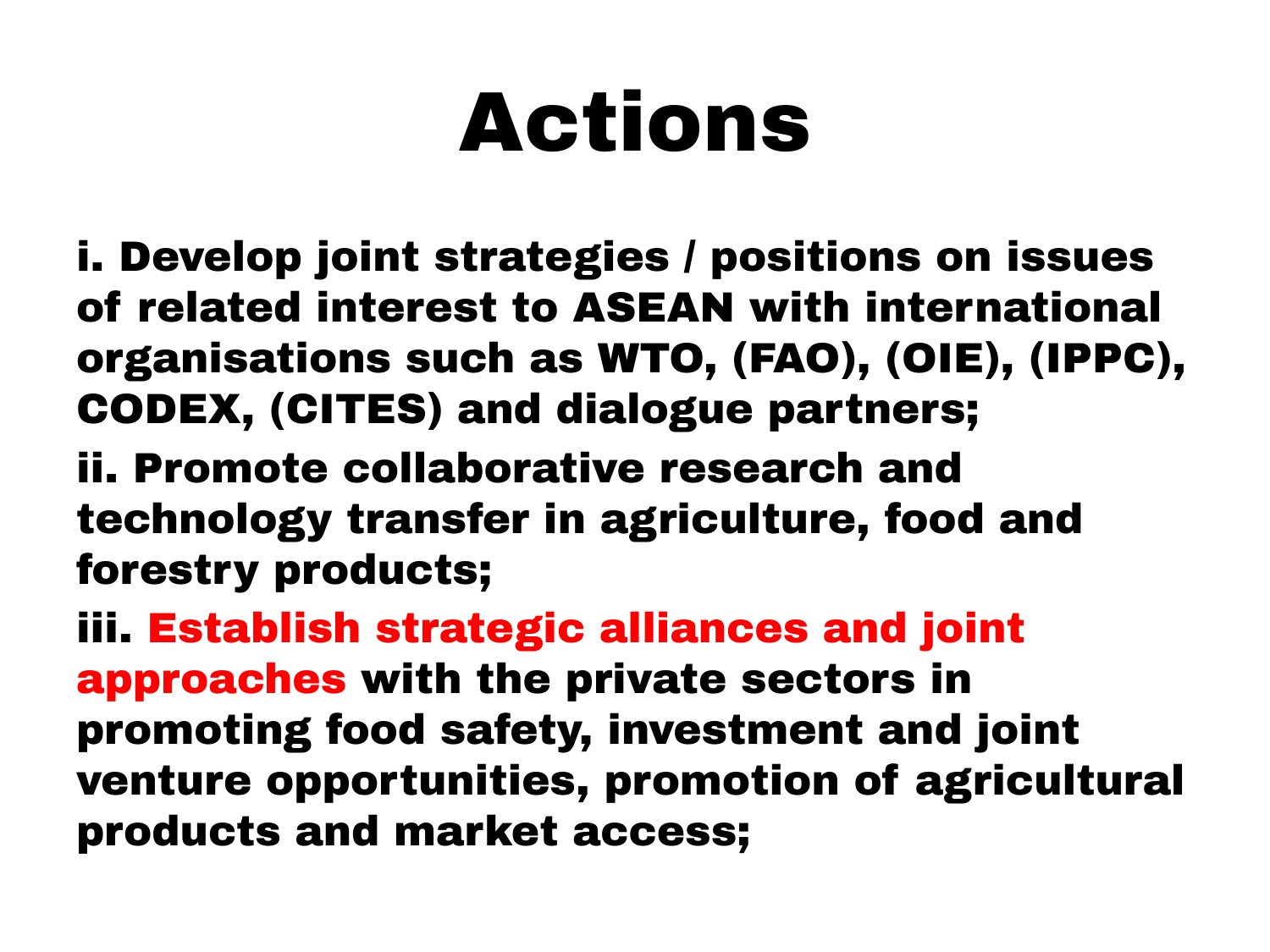

# Actions
i. Develop joint strategies / positions on issues of related interest to ASEAN with international organisations such as WTO, (FAO), (OIE), (IPPC), CODEX, (CITES) and dialogue partners;
ii. Promote collaborative research and technology transfer in agriculture, food and forestry products;
iii. Establish strategic alliances and joint approaches with the private sectors in promoting food safety, investment and joint venture opportunities, promotion of agricultural products and market access;